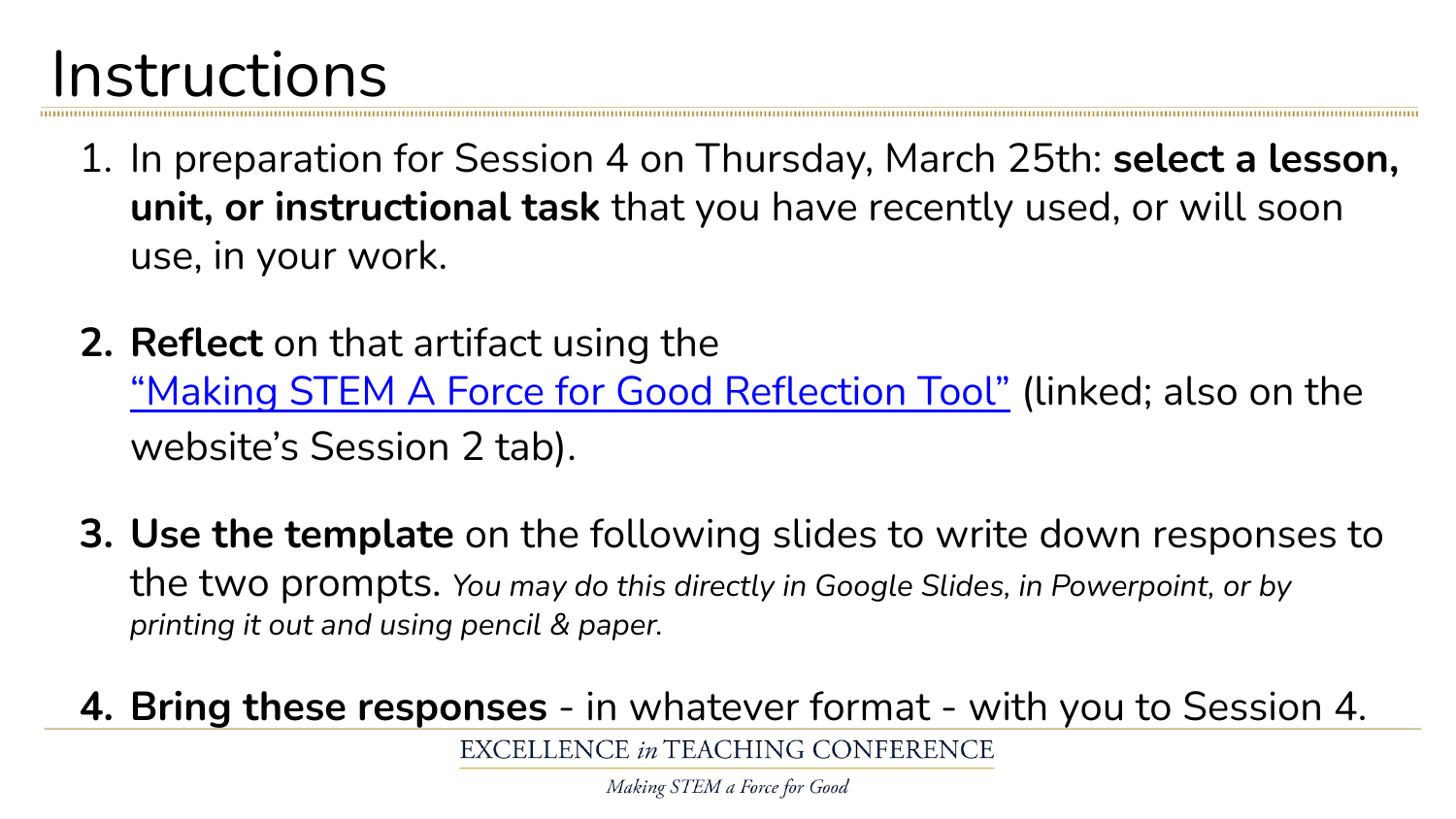

# Instructions
In preparation for Session 4 on Thursday, March 25th: select a lesson, unit, or instructional task that you have recently used, or will soon use, in your work.

Reflect on that artifact using the “Making STEM A Force for Good Reflection Tool” (linked; also on the website’s Session 2 tab).

Use the template on the following slides to write down responses to the two prompts. You may do this directly in Google Slides, in Powerpoint, or by printing it out and using pencil & paper.

Bring these responses - in whatever format - with you to Session 4.